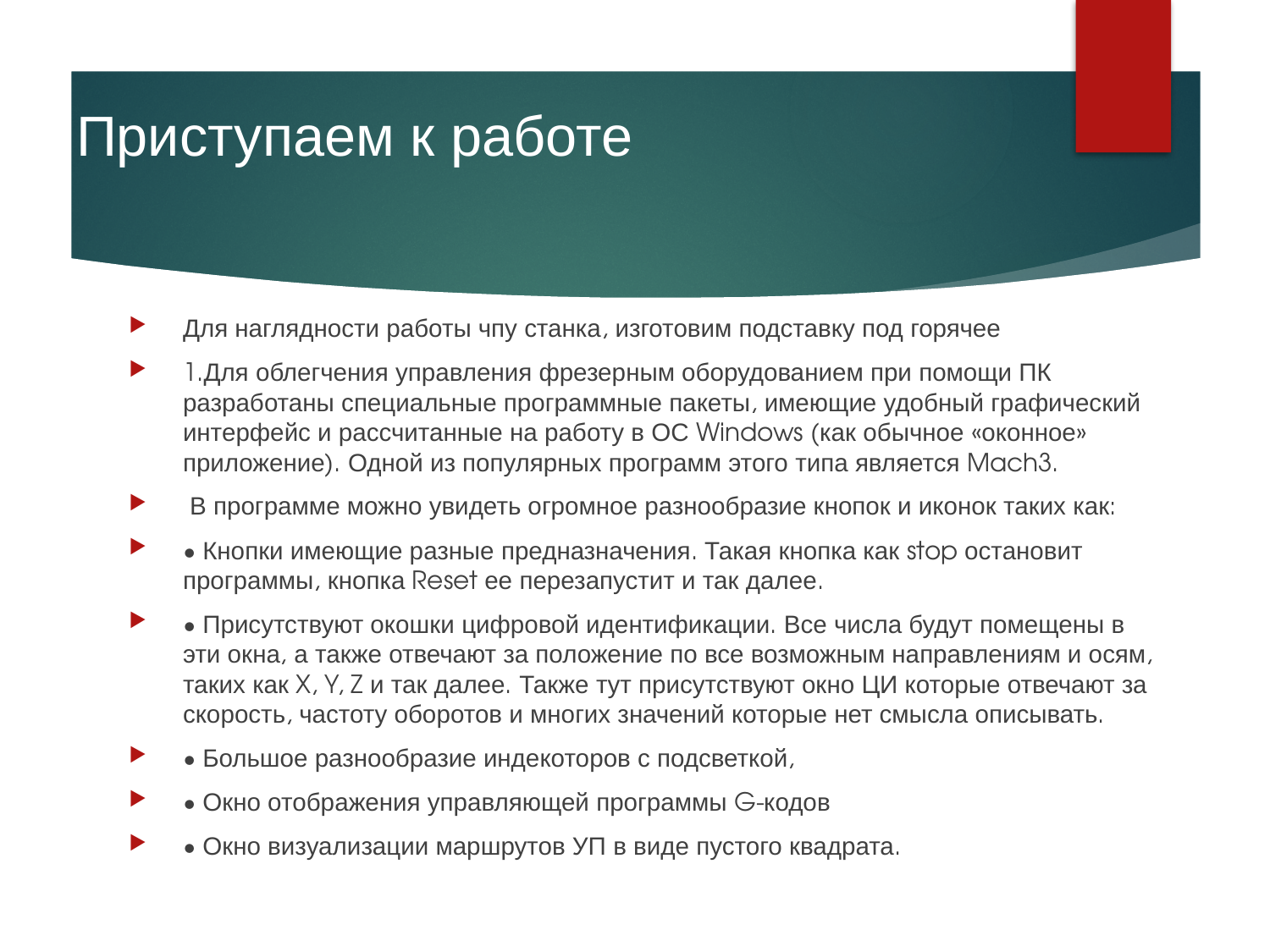

# Приступаем к работе
Для наглядности работы чпу станка, изготовим подставку под горячее
1.Для облегчения управления фрезерным оборудованием при помощи ПК разработаны специальные программные пакеты, имеющие удобный графический интерфейс и рассчитанные на работу в ОС Windows (как обычное «оконное» приложение). Одной из популярных программ этого типа является Mach3.
 В программе можно увидеть огромное разнообразие кнопок и иконок таких как:
• Кнопки имеющие разные предназначения. Такая кнопка как stop остановит программы, кнопка Reset ее перезапустит и так далее.
• Присутствуют окошки цифровой идентификации. Все числа будут помещены в эти окна, а также отвечают за положение по все возможным направлениям и осям, таких как X, Y, Z и так далее. Также тут присутствуют окно ЦИ которые отвечают за скорость, частоту оборотов и многих значений которые нет смысла описывать.
• Большое разнообразие индекоторов с подсветкой,
• Окно отображения управляющей программы G-кодов
• Окно визуализации маршрутов УП в виде пустого квадрата.